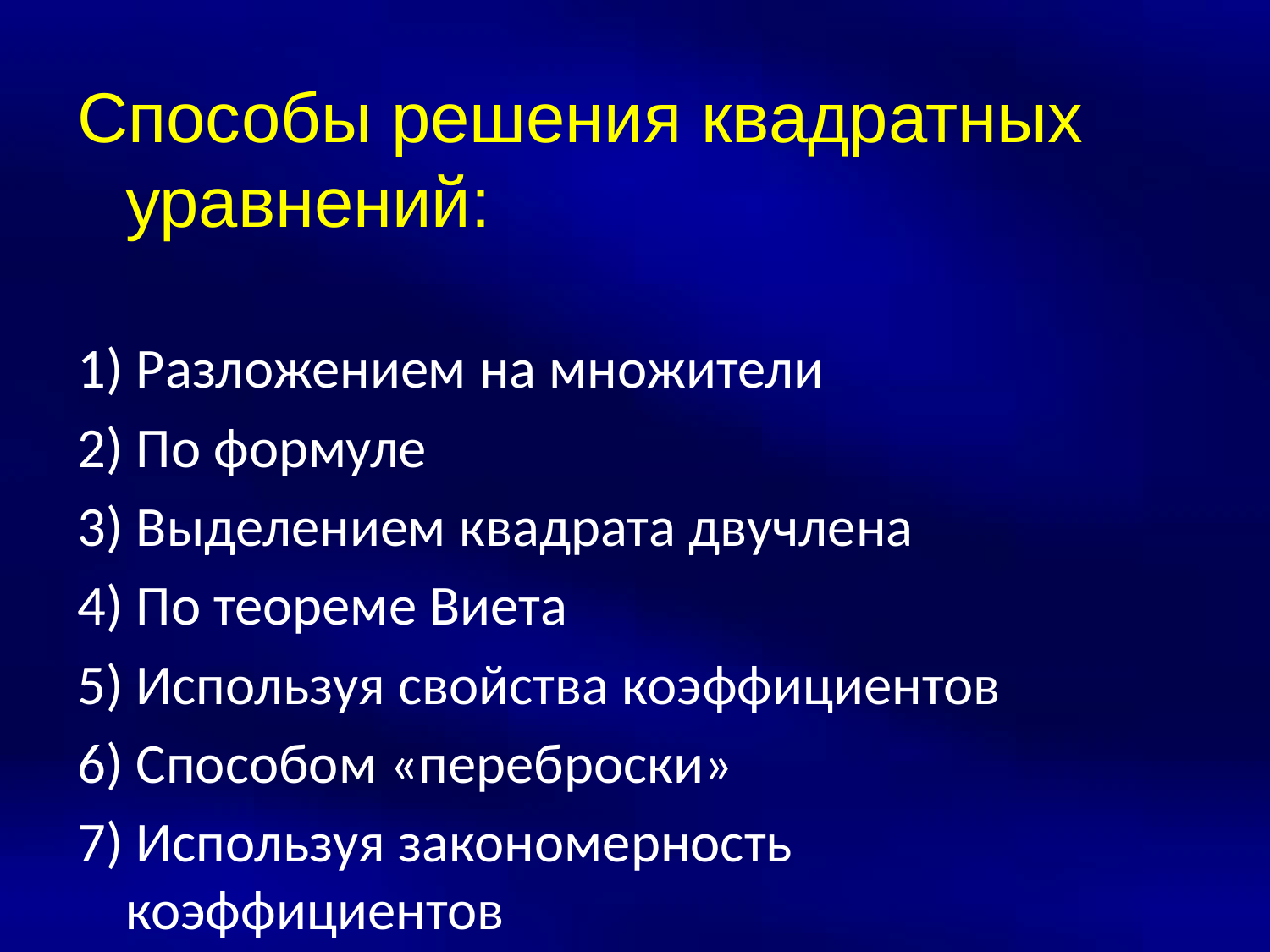

#
Способы решения квадратных уравнений:

1) Разложением на множители
2) По формуле
3) Выделением квадрата двучлена
4) По теореме Виета
5) Используя свойства коэффициентов
6) Способом «переброски»
7) Используя закономерность
коэффициентов